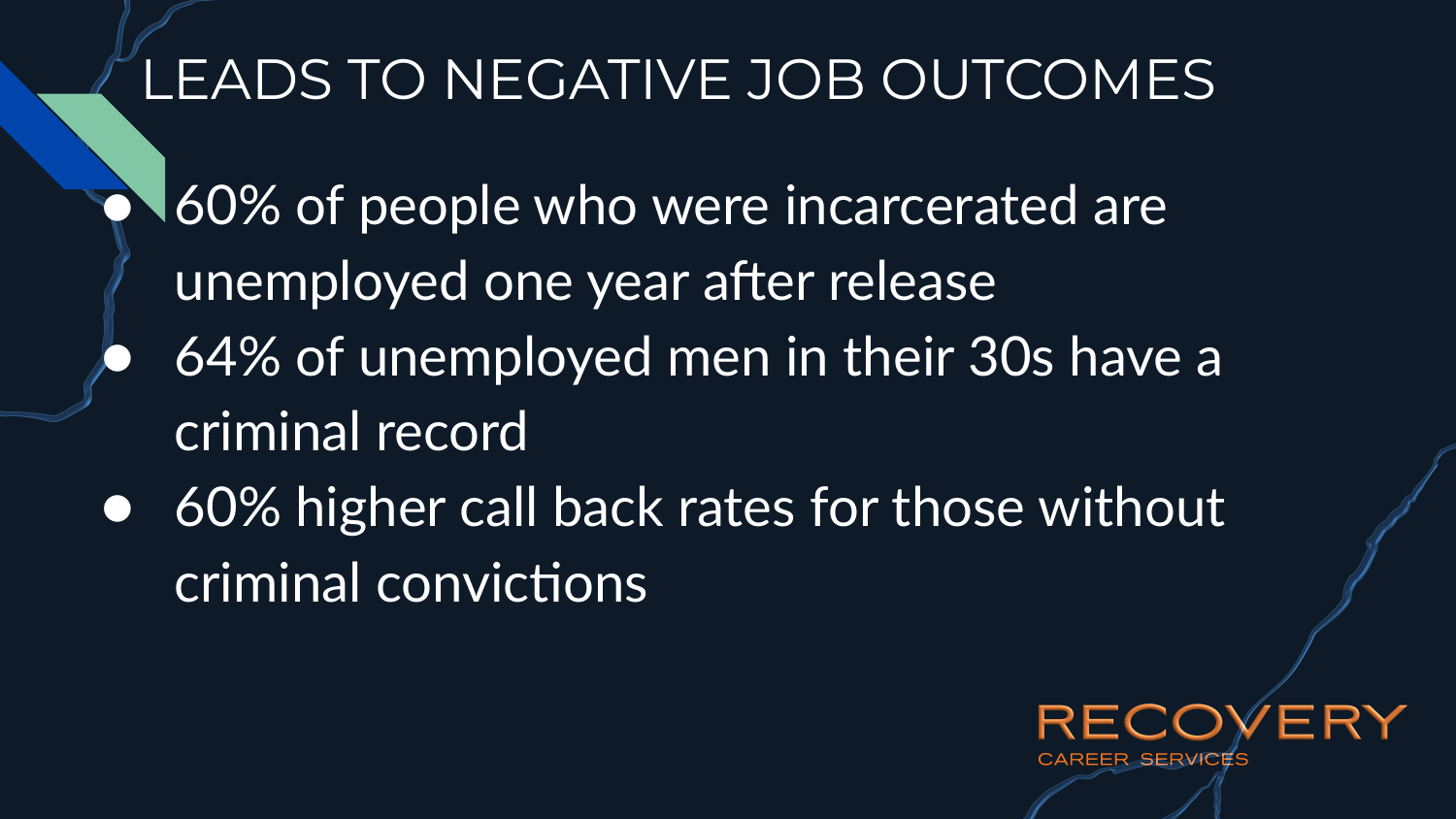

# LEADS TO NEGATIVE JOB OUTCOMES
60% of people who were incarcerated are unemployed one year after release
64% of unemployed men in their 30s have a criminal record
60% higher call back rates for those without criminal convictions